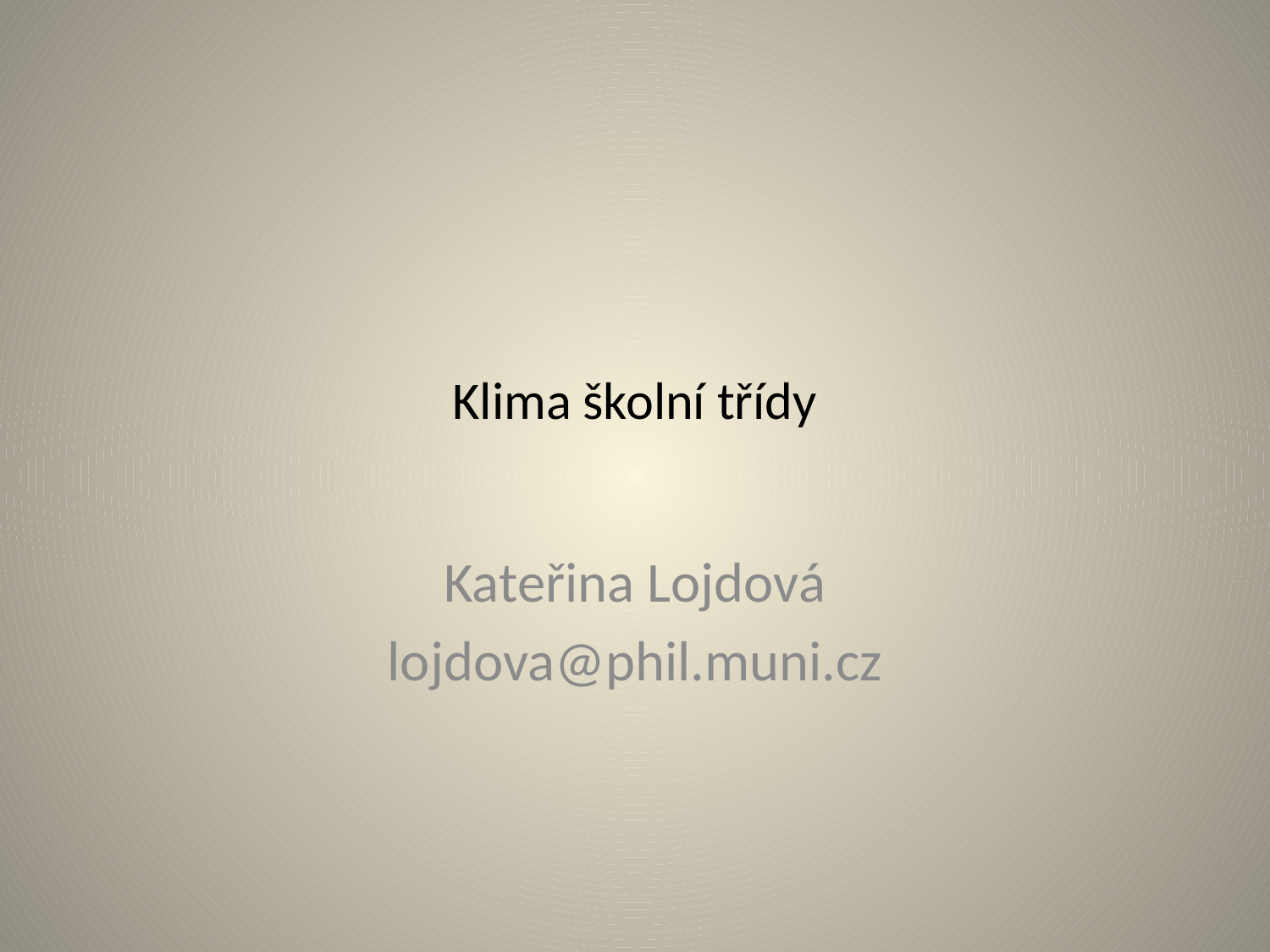

# Klima školní třídy
Kateřina Lojdová
lojdova@phil.muni.cz